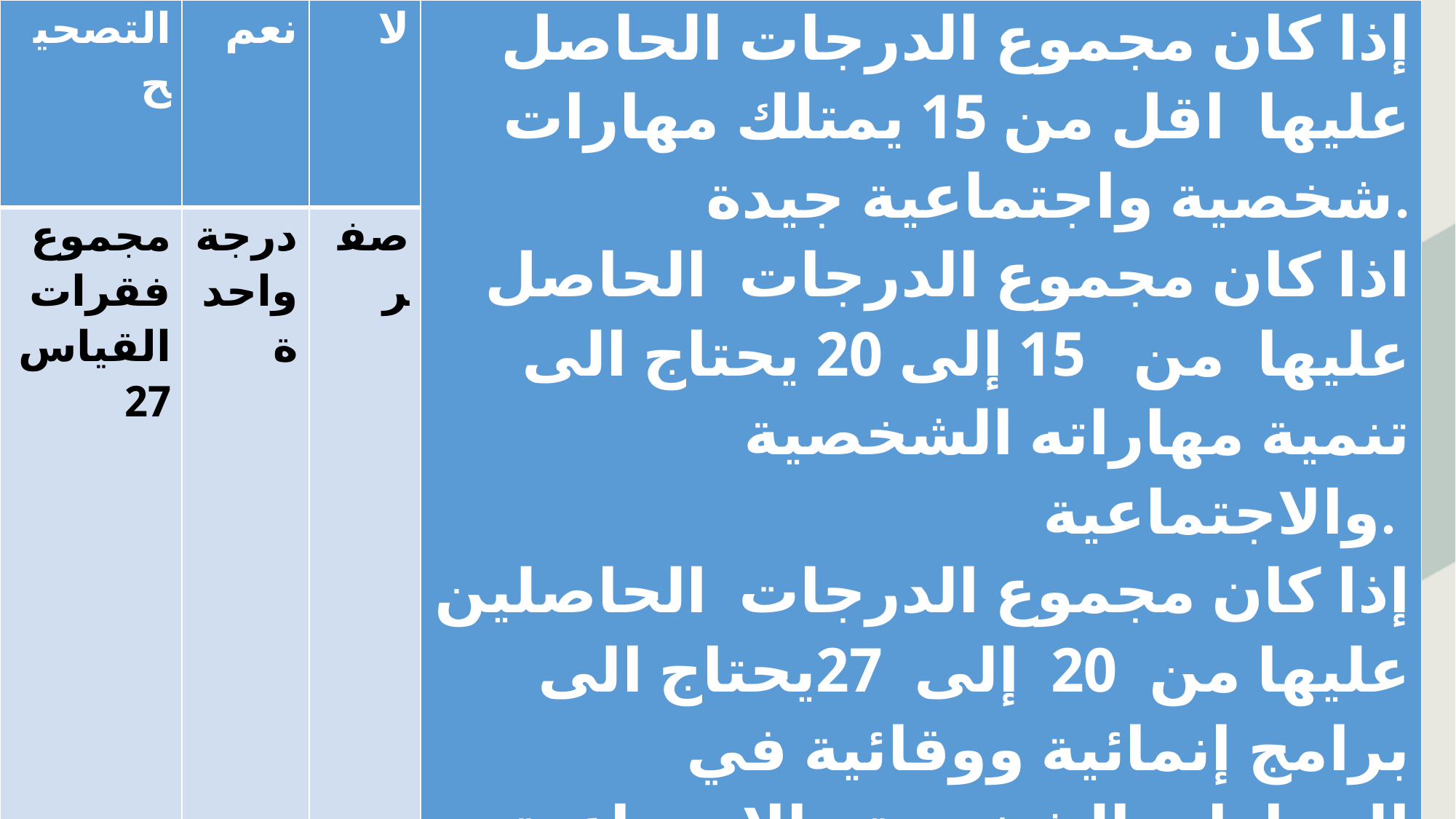

| التصحيح | نعم | لا | إذا كان مجموع الدرجات الحاصل عليها اقل من 15 يمتلك مهارات شخصية واجتماعية جيدة. اذا كان مجموع الدرجات الحاصل عليها من 15 إلى 20 يحتاج الى تنمية مهاراته الشخصية والاجتماعية. إذا كان مجموع الدرجات الحاصلين عليها من 20 إلى 27يحتاج الى برامج إنمائية ووقائية في المهارات الشخصية والاجتماعية ومهارات التفكير |
| --- | --- | --- | --- |
| مجموع فقرات القياس 27 | درجة واحدة | صفر |  |